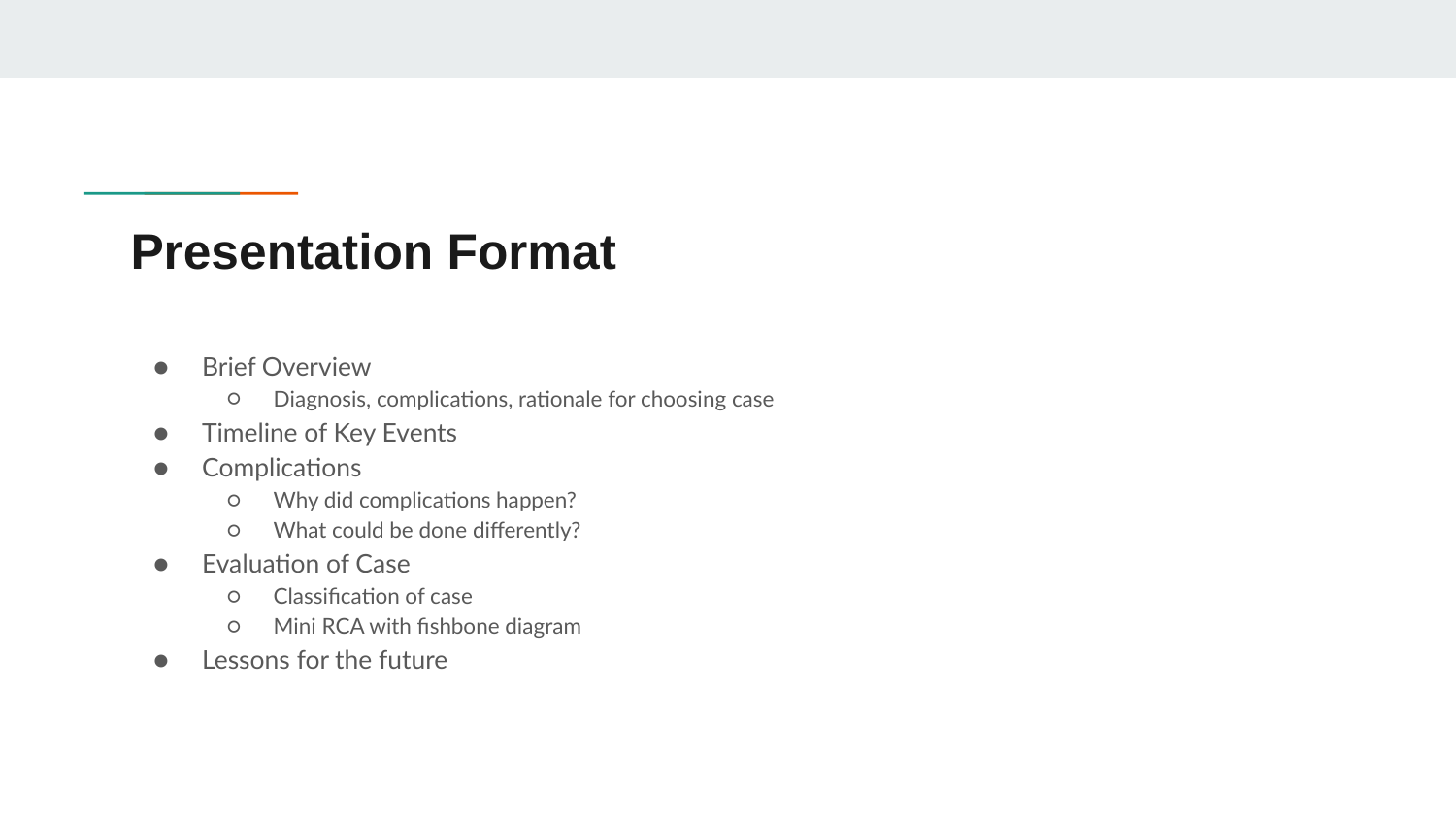

# Presentation Format
Brief Overview
Diagnosis, complications, rationale for choosing case
Timeline of Key Events
Complications
Why did complications happen?
What could be done differently?
Evaluation of Case
Classification of case
Mini RCA with fishbone diagram
Lessons for the future